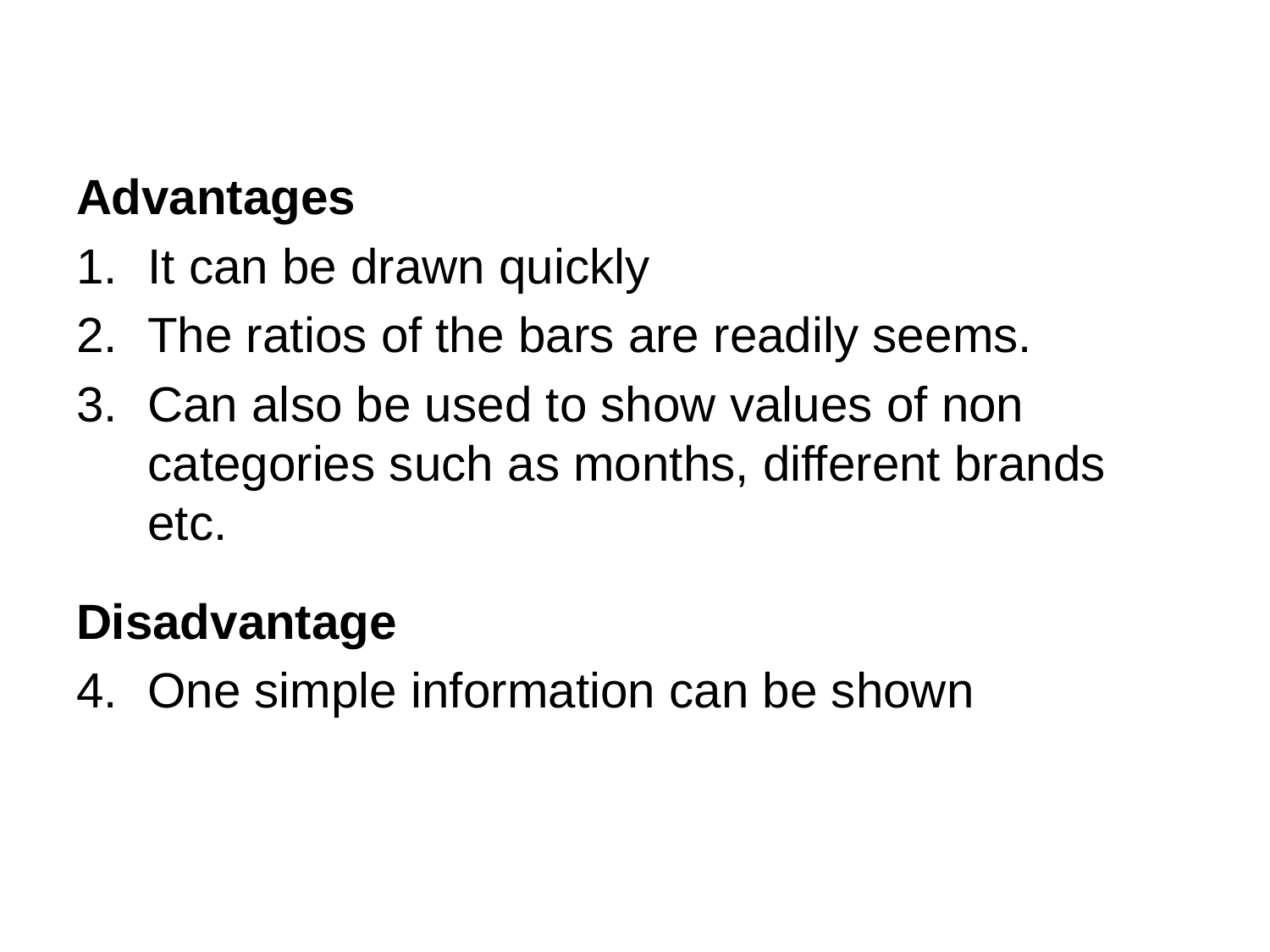

Advantages
It can be drawn quickly
The ratios of the bars are readily seems.
Can also be used to show values of non categories such as months, different brands etc.

Disadvantage
One simple information can be shown